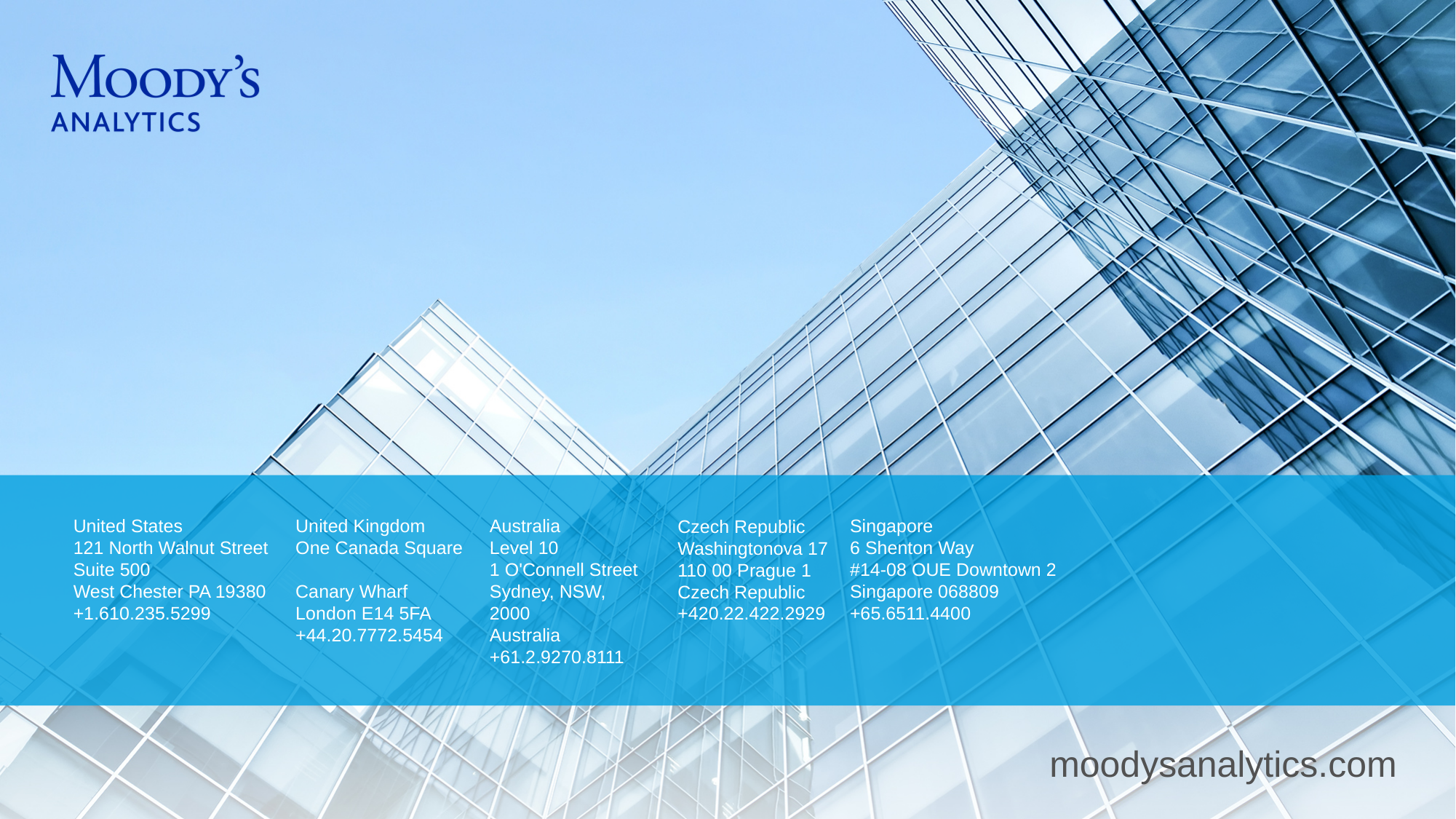

United States
121 North Walnut Street
Suite 500
West Chester PA 19380
+1.610.235.5299
United Kingdom
One Canada Square
Canary Wharf
London E14 5FA
+44.20.7772.5454
Australia
Level 10
1 O'Connell Street
Sydney, NSW, 2000
Australia
+61.2.9270.8111
Singapore
6 Shenton Way
#14-08 OUE Downtown 2
Singapore 068809
+65.6511.4400
Czech Republic
Washingtonova 17
110 00 Prague 1
Czech Republic
+420.22.422.2929
moodysanalytics.com